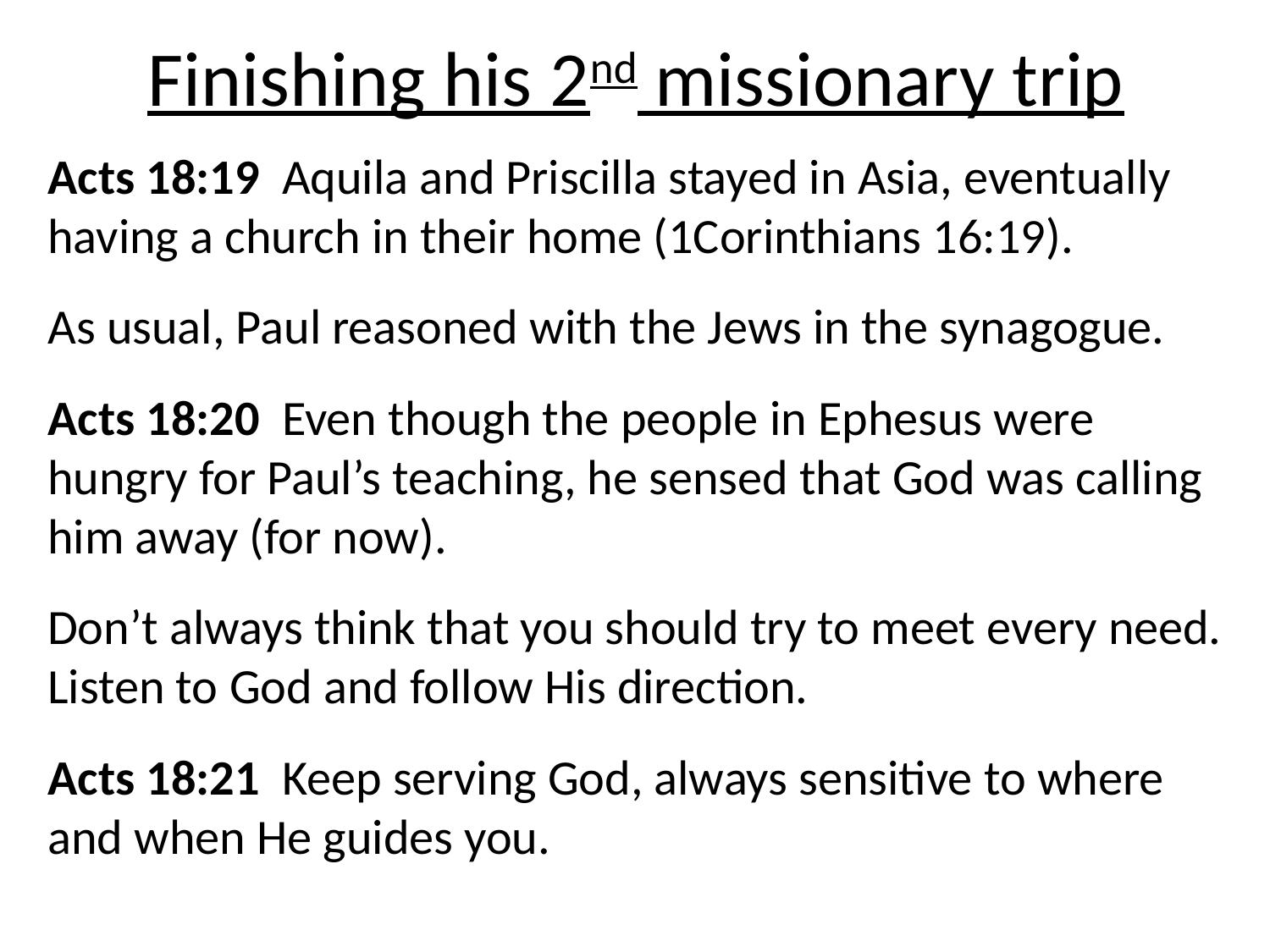

# Finishing his 2nd missionary trip
Acts 18:19  Aquila and Priscilla stayed in Asia, eventually having a church in their home (1Corinthians 16:19).
As usual, Paul reasoned with the Jews in the synagogue.
Acts 18:20  Even though the people in Ephesus were hungry for Paul’s teaching, he sensed that God was calling him away (for now).
Don’t always think that you should try to meet every need. Listen to God and follow His direction.
Acts 18:21  Keep serving God, always sensitive to where and when He guides you.